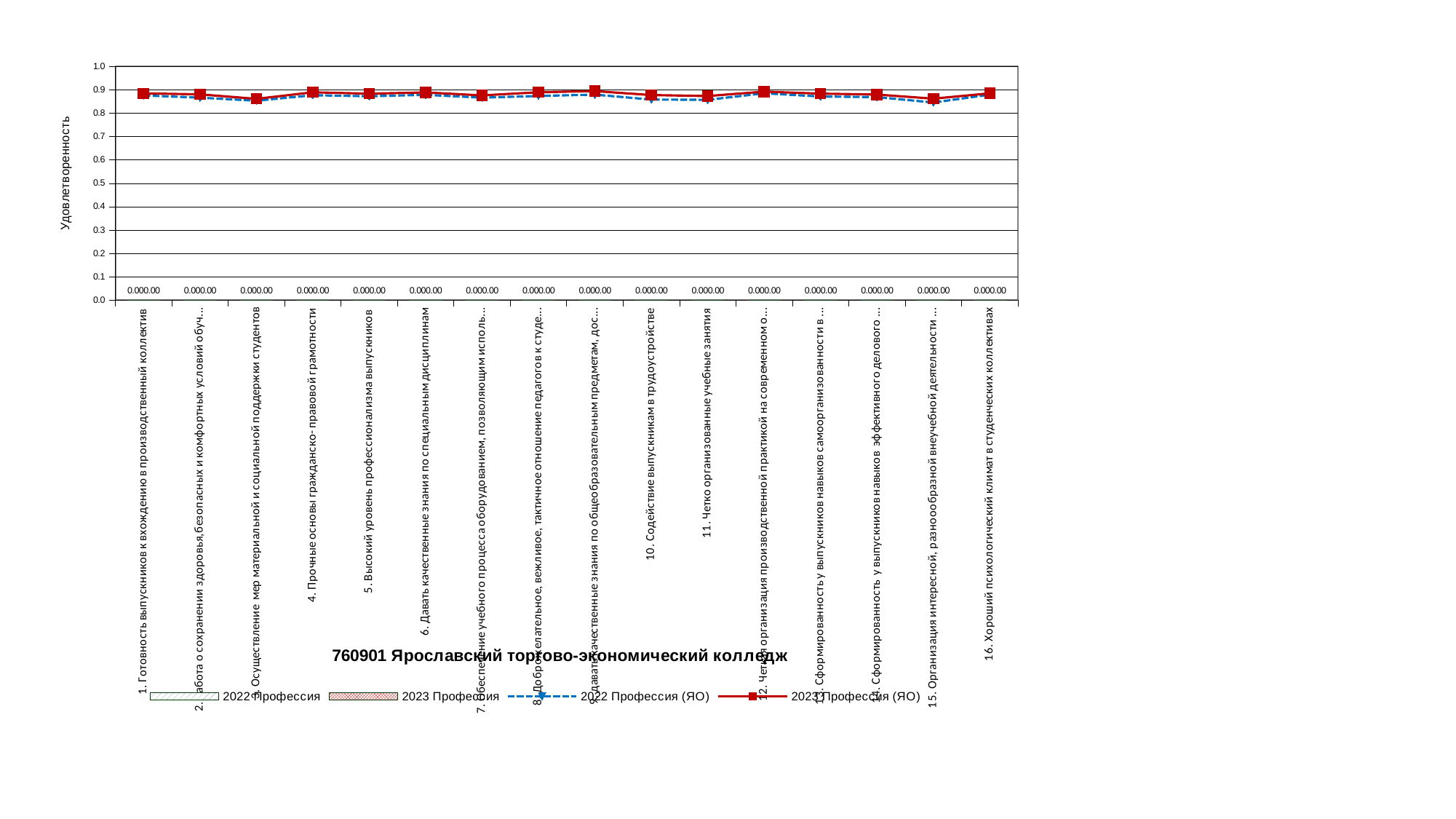

### Chart

| Category | 2022 Профессия | 2023 Профессия | 2022 Профессия (ЯО) | 2023 Профессия (ЯО) |
|---|---|---|---|---|
| 1. Готовность выпускников к вхождению в производственный коллектив  | 0.0 | 0.0 | 0.8761415525114155 | 0.8849468703020367 |
| 2. Забота о сохранении здоровья,безопасных и комфортных условий обучения студентов | 0.0 | 0.0 | 0.8665506400179642 | 0.880699056990566 |
| 3. Осуществление  мер материальной и социальной поддержки студентов | 0.0 | 0.0 | 0.8534227861366863 | 0.8617432007653409 |
| 4. Прочные основы гражданско- правовой грамотности | 0.0 | 0.0 | 0.877091286772962 | 0.8895295202952029 |
| 5. Высокий уровень профессионализма выпускников  | 0.0 | 0.0 | 0.8726763480300385 | 0.883739351282401 |
| 6. Давать качественные знания по специальным дисциплинам | 0.0 | 0.0 | 0.8787661875888921 | 0.8889837023370244 |
| 7. Обеспечение учебного процесса оборудованием, позволяющим использовать современные, в т.ч. компьютерные технологии | 0.0 | 0.0 | 0.8665506400179654 | 0.8764990774907749 |
| 8. Доброжелательное, вежливое, тактичное отношение педагогов к студентам | 0.0 | 0.0 | 0.8739969309080043 | 0.8897618559518958 |
| 9. давать качественные знания по общеобразовательным предметам, достаточные для жизни в современном обществе | 0.0 | 0.0 | 0.8796156684097445 | 0.894855912844846 |
| 10. Содействие выпускникам в трудоустройстве | 0.0 | 0.0 | 0.8585223444868619 | 0.8778700287002855 |
| 11. Четко организованные учебные занятия | 0.0 | 0.0 | 0.8574416123961375 | 0.8736034235342354 |
| 12. Четкая организация производственной практикой на современном оборудовании | 0.0 | 0.0 | 0.8853261689291068 | 0.8925433615527516 |
| 13. Сформированность у выпускников навыков самоорганизованности в работе | 0.0 | 0.0 | 0.8714750890250593 | 0.8838297311544553 |
| 14. Сформированность  у выпускников навыков  эффективного делового общения | 0.0 | 0.0 | 0.8689086009431819 | 0.8797970479704766 |
| 15. Организация интересной, разноообразной внеучебной деятельности студентов | 0.0 | 0.0 | 0.8460476083539188 | 0.8623206232062326 |
| 16. Хороший психологический климат в студенческих коллективах | 0.0 | 0.0 | 0.8795081967213092 | 0.8851988519885184 |